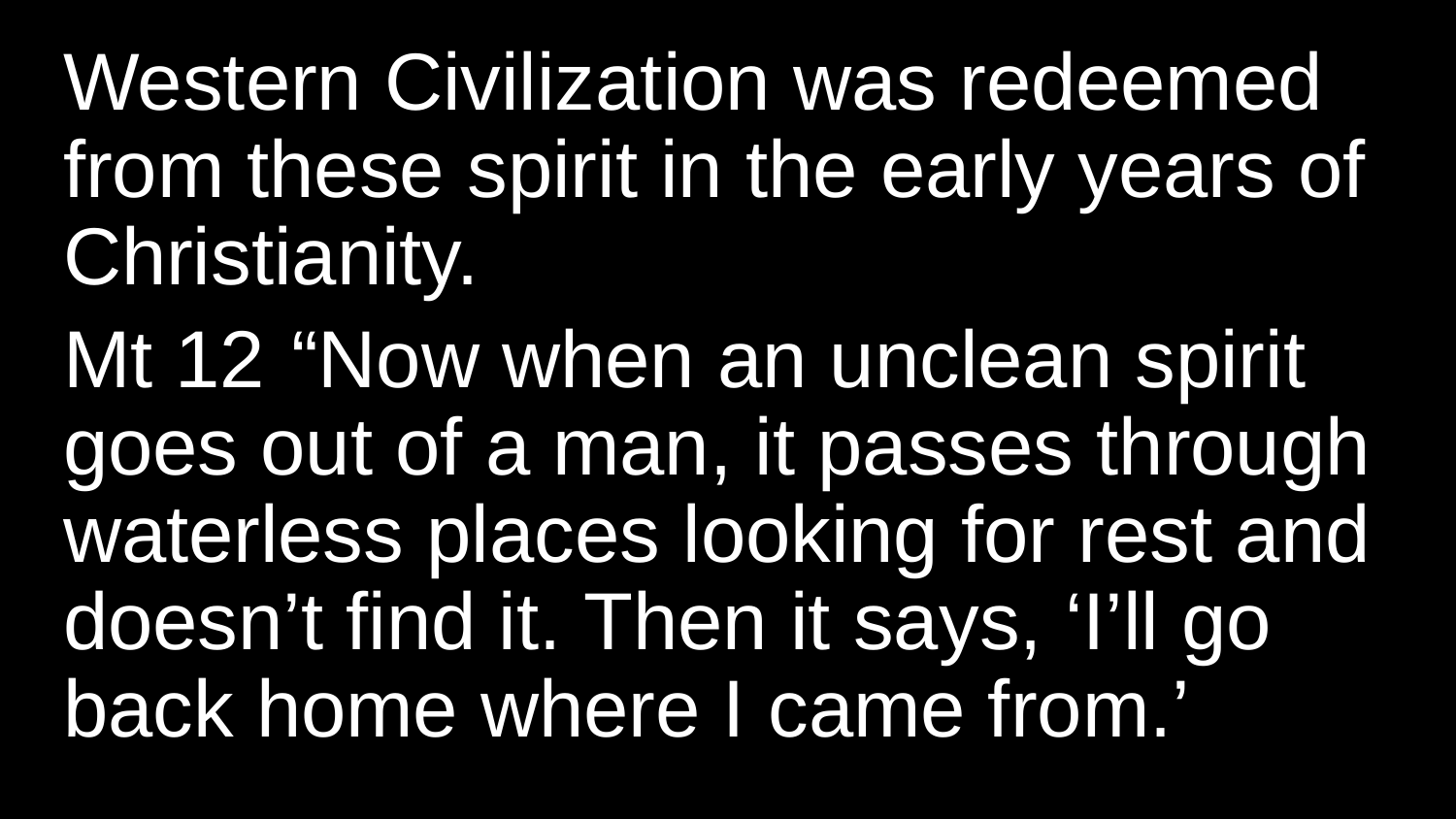

Western Civilization was redeemed from these spirit in the early years of Christianity.
Mt 12  “Now when an unclean spirit goes out of a man, it passes through waterless places looking for rest and doesn’t find it. Then it says, ‘I’ll go back home where I came from.’